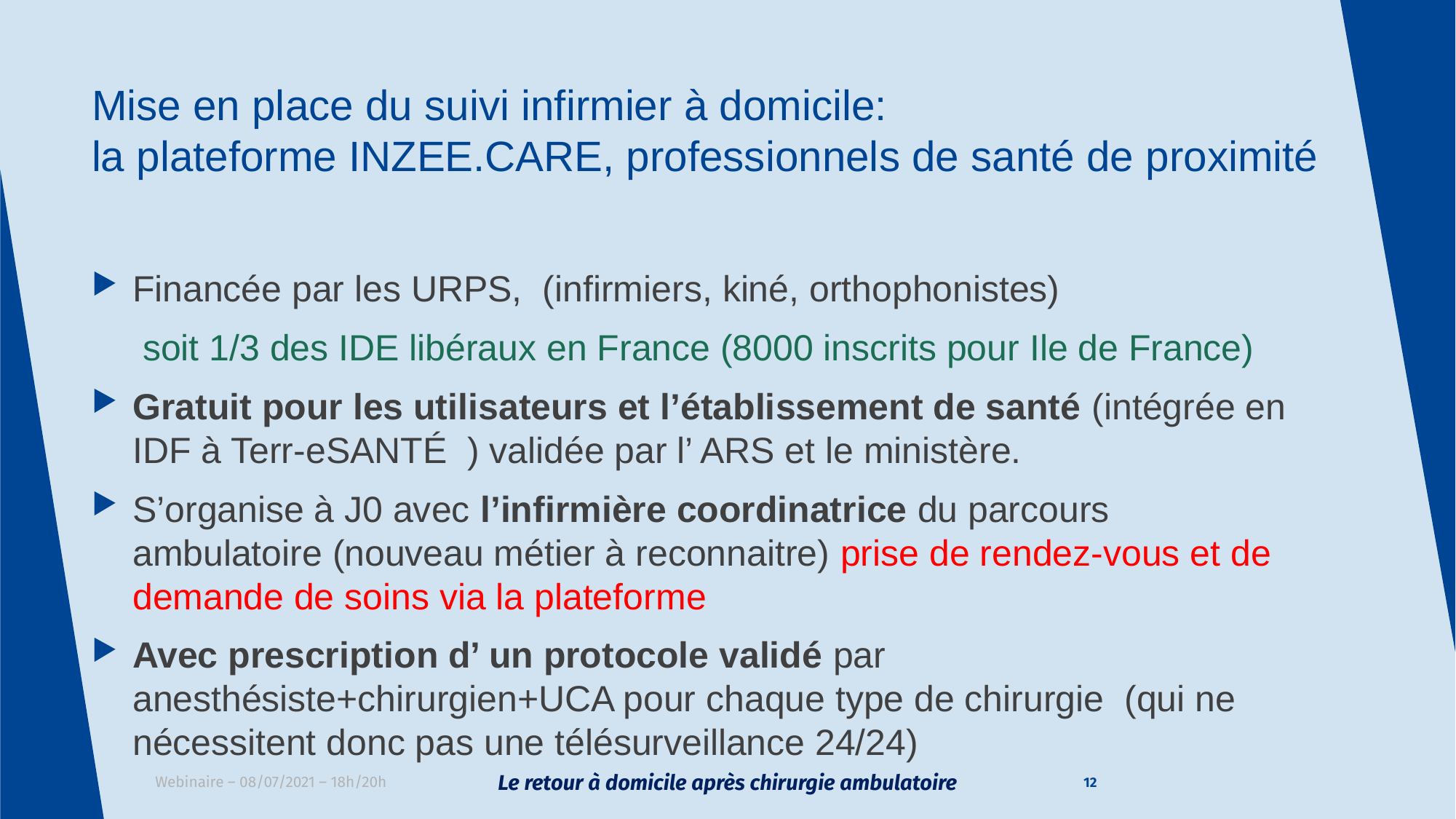

# Mise en place du suivi infirmier à domicile: la plateforme INZEE.CARE, professionnels de santé de proximité
Financée par les URPS,  (infirmiers, kiné, orthophonistes)
     soit 1/3 des IDE libéraux en France (8000 inscrits pour Ile de France)
Gratuit pour les utilisateurs et l’établissement de santé (intégrée en IDF à Terr-eSANTÉ  ) validée par l’ ARS et le ministère.
S’organise à J0 avec l’infirmière coordinatrice du parcours ambulatoire (nouveau métier à reconnaitre) prise de rendez-vous et de demande de soins via la plateforme
Avec prescription d’ un protocole validé par anesthésiste+chirurgien+UCA pour chaque type de chirurgie  (qui ne nécessitent donc pas une télésurveillance 24/24)

Le retour à domicile après chirurgie ambulatoire
12
Webinaire – 08/07/2021 – 18h/20h